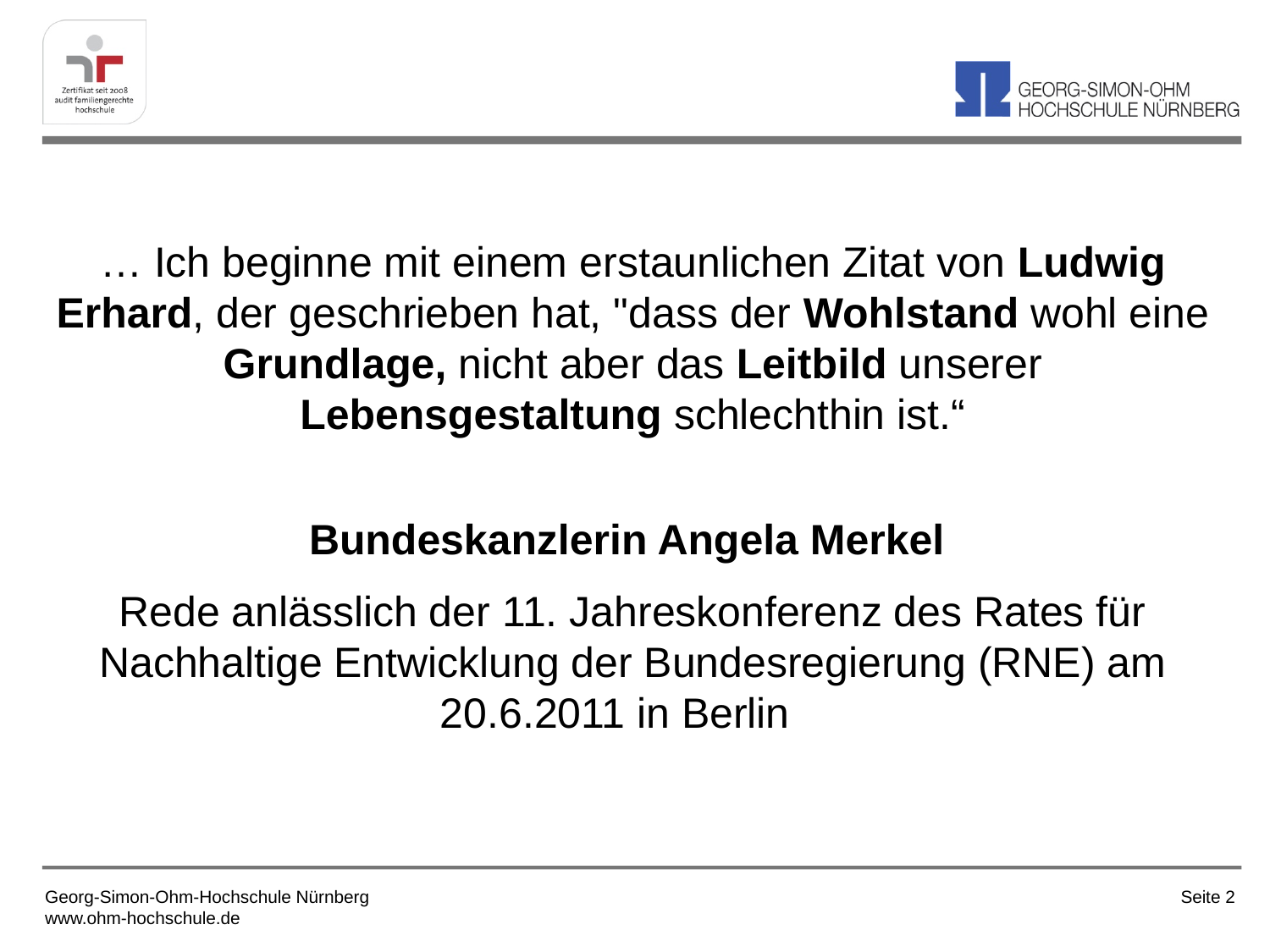

… Ich beginne mit einem erstaunlichen Zitat von Ludwig Erhard, der geschrieben hat, "dass der Wohlstand wohl eine Grundlage, nicht aber das Leitbild unserer Lebensgestaltung schlechthin ist.“

Bundeskanzlerin Angela Merkel
Rede anlässlich der 11. Jahreskonferenz des Rates für Nachhaltige Entwicklung der Bundesregierung (RNE) am 20.6.2011 in Berlin
Georg-Simon-Ohm-Hochschule Nürnberg
www.ohm-hochschule.de
Seite 2